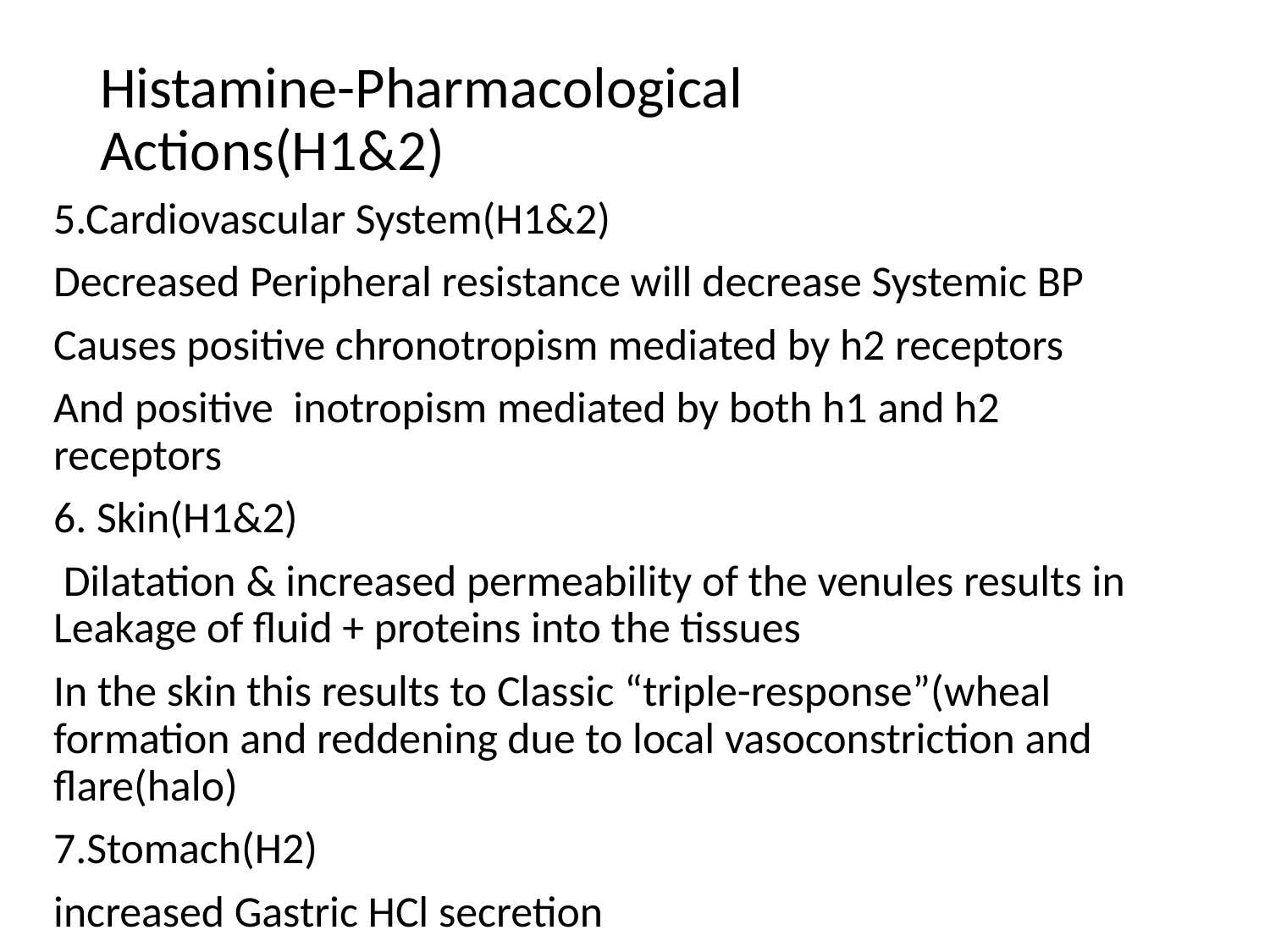

# Histamine-Pharmacological Actions(H1&2)
5.Cardiovascular System(H1&2)
Decreased Peripheral resistance will decrease Systemic BP
Causes positive chronotropism mediated by h2 receptors
And positive  inotropism mediated by both h1 and h2 receptors
6. Skin(H1&2)
 Dilatation & increased permeability of the venules results in  Leakage of fluid + proteins into the tissues
In the skin this results to Classic “triple-response”(wheal formation and reddening due to local vasoconstriction and flare(halo)
7.Stomach(H2)
increased Gastric HCl secretion